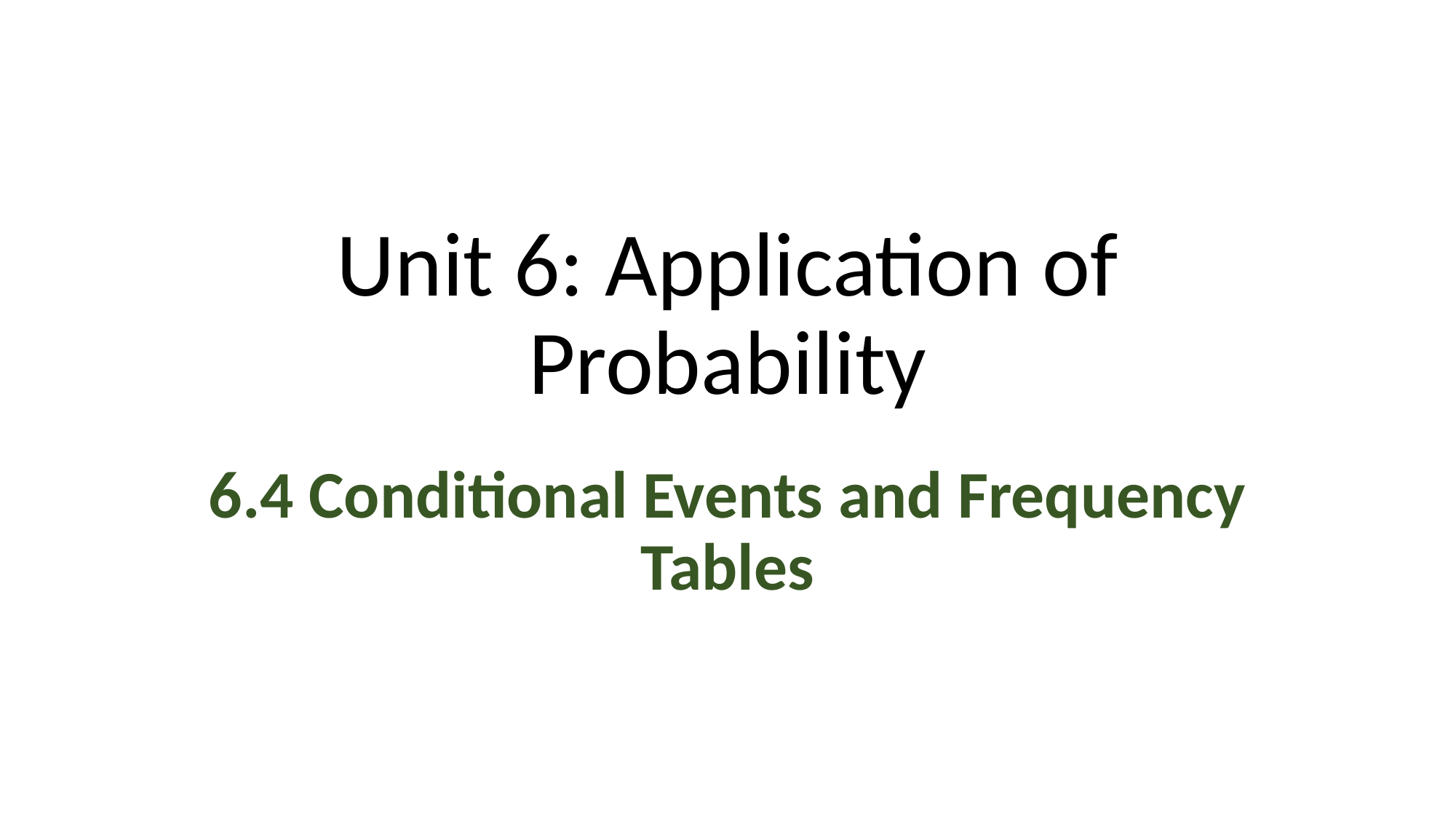

# Unit 6: Application of Probability
6.4 Conditional Events and Frequency Tables